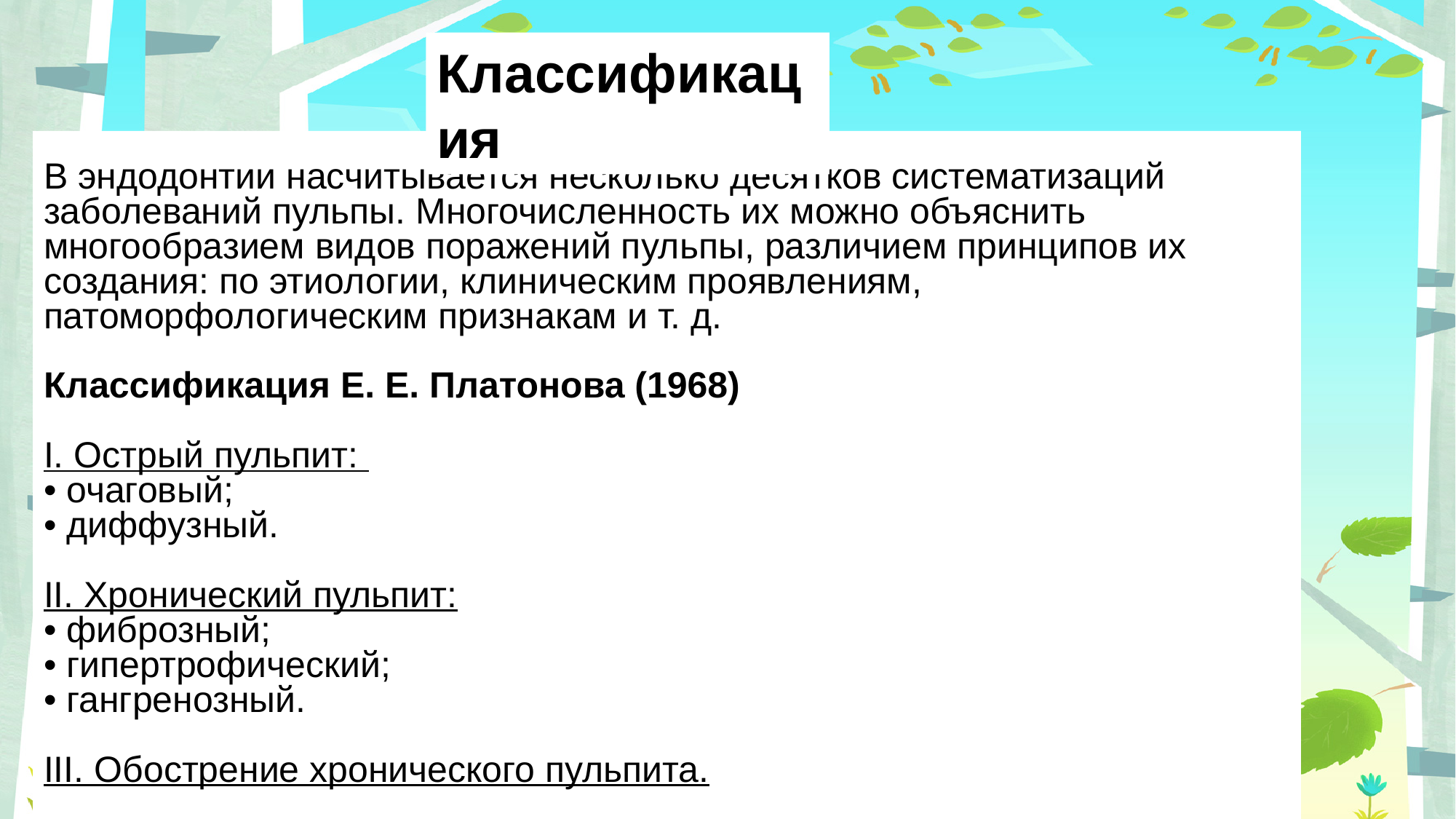

Классификация
# В эндодонтии насчитывается несколько десятков систематизаций заболеваний пульпы. Многочисленность их можно объяснить многообразием видов поражений пульпы, различием принципов их создания: по этиологии, клиническим проявлениям, патоморфологическим признакам и т. д. Классификация Е. Е. Платонова (1968) I. Острый пульпит: • очаговый; • диффузный. II. Хронический пульпит: • фиброзный; • гипертрофический; • гангренозный. III. Обострение хронического пульпита.